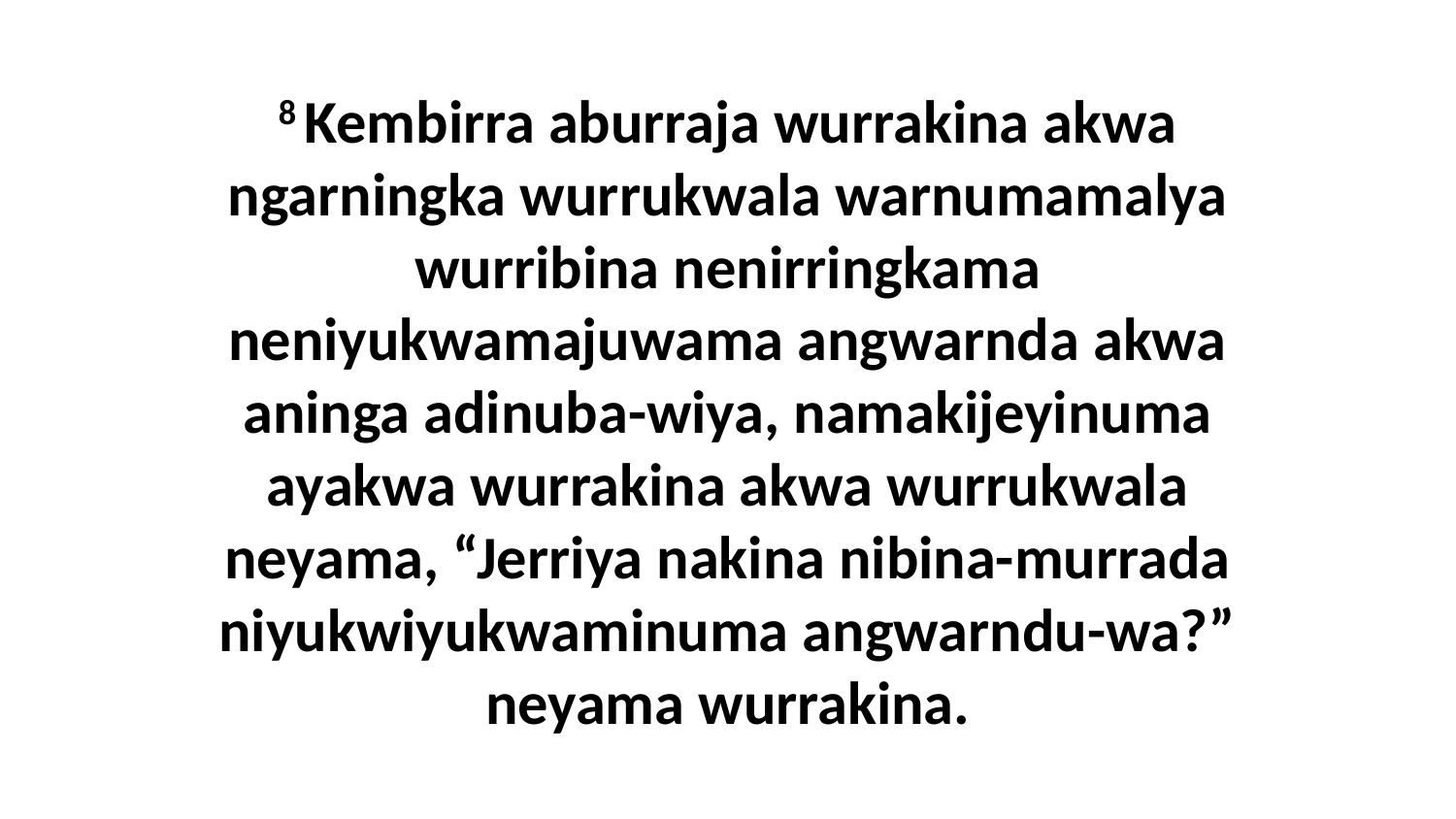

8 Kembirra aburraja wurrakina akwa ngarningka wurrukwala warnumamalya wurribina nenirringkama neniyukwamajuwama angwarnda akwa aninga adinuba-wiya, namakijeyinuma ayakwa wurrakina akwa wurrukwala neyama, “Jerriya nakina nibina-murrada niyukwiyukwaminuma angwarndu-wa?” neyama wurrakina.